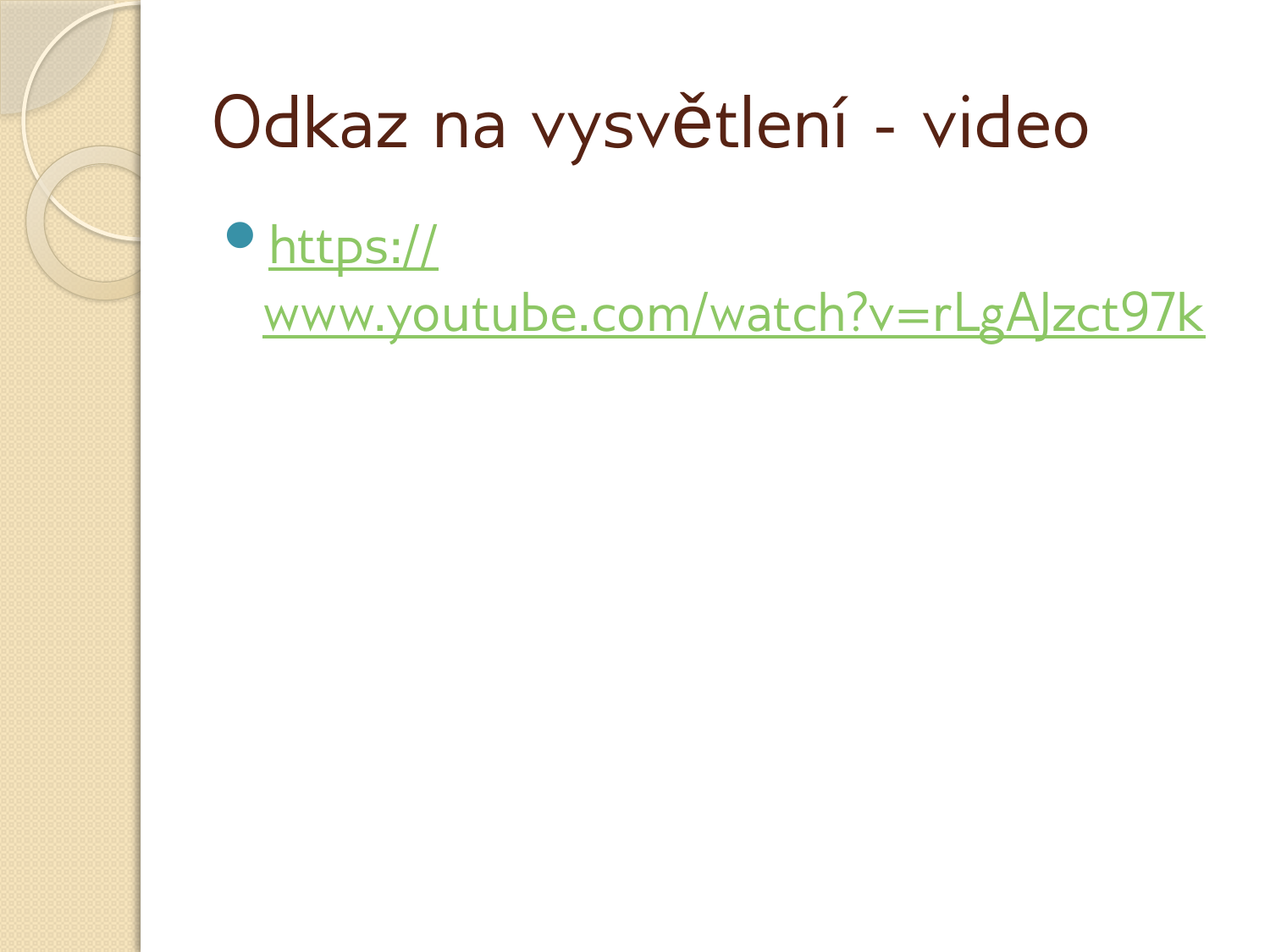

# Odkaz na vysvětlení - video
https://www.youtube.com/watch?v=rLgAJzct97k